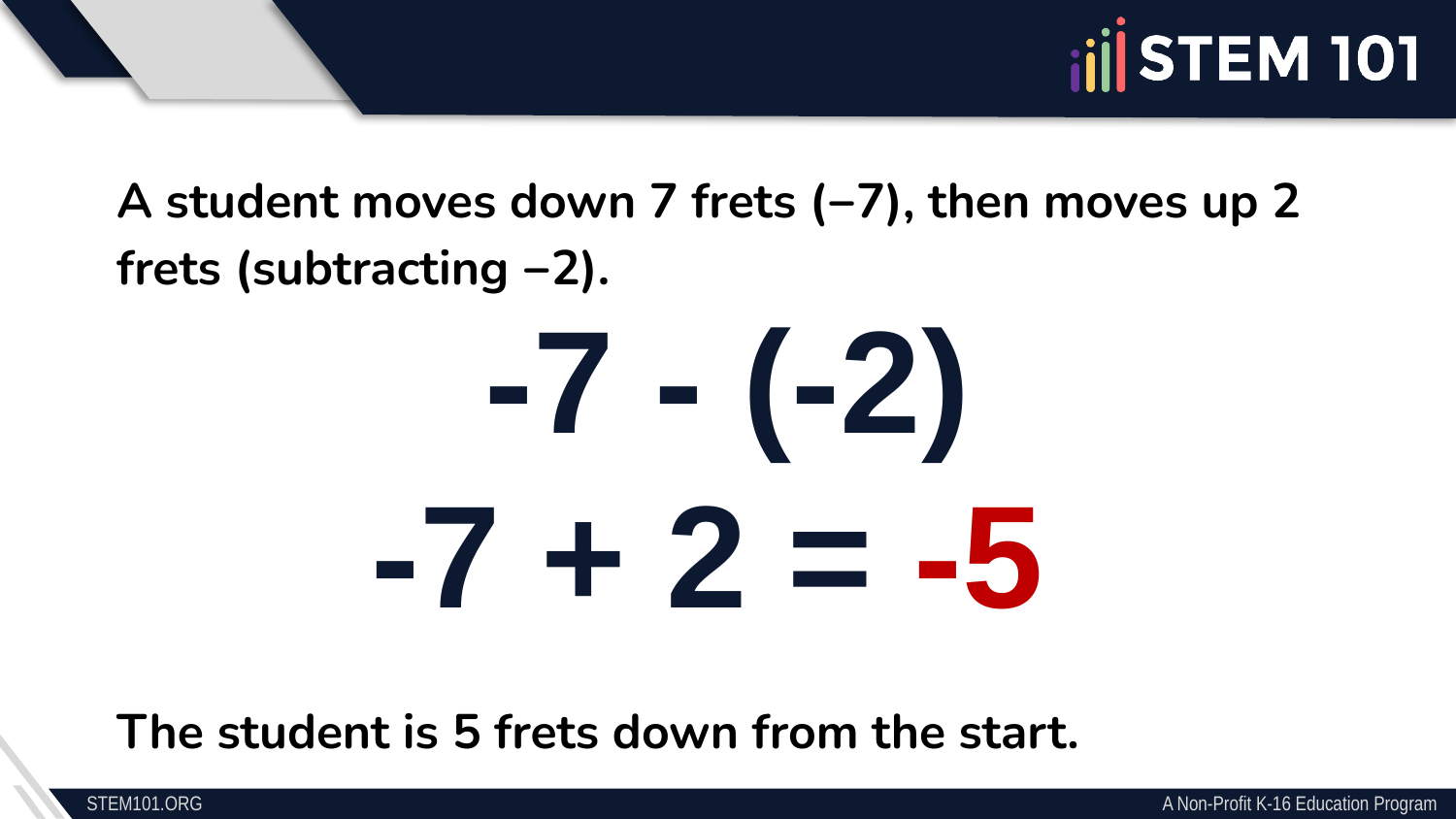

A student moves down 7 frets (−7), then moves up 2 frets (subtracting −2).

The student is 5 frets down from the start.

-7 - (-2)
-7 + 2 = -5